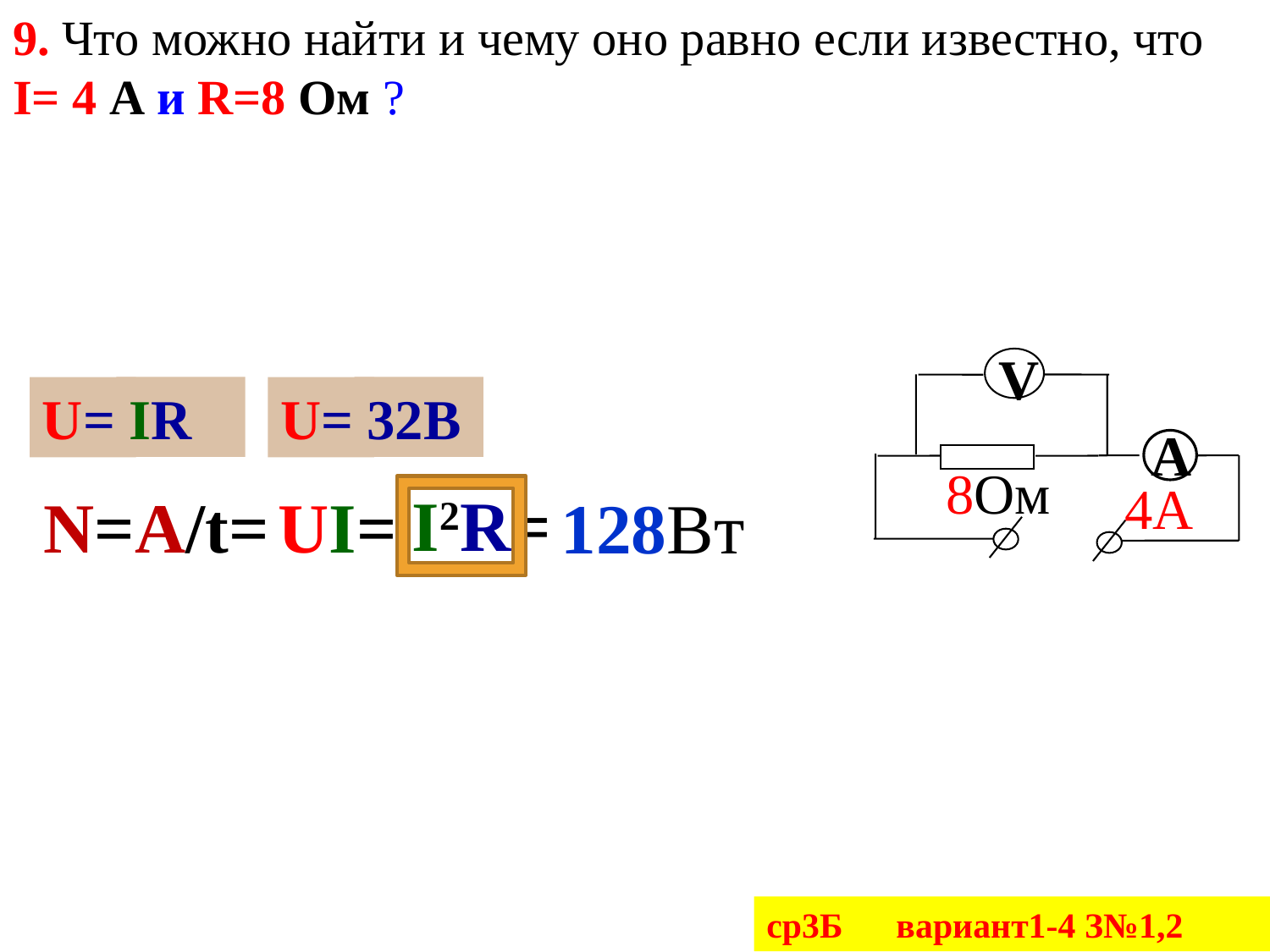

9. Что можно найти и чему оно равно если известно, что I= 4 А и R=8 Ом ?
V

  А

8Ом
4А
IR
U=
32В
U=
I2R=
N=A/t=
 UI=

128Вт
ср3Б      вариант1-4 З№1,2